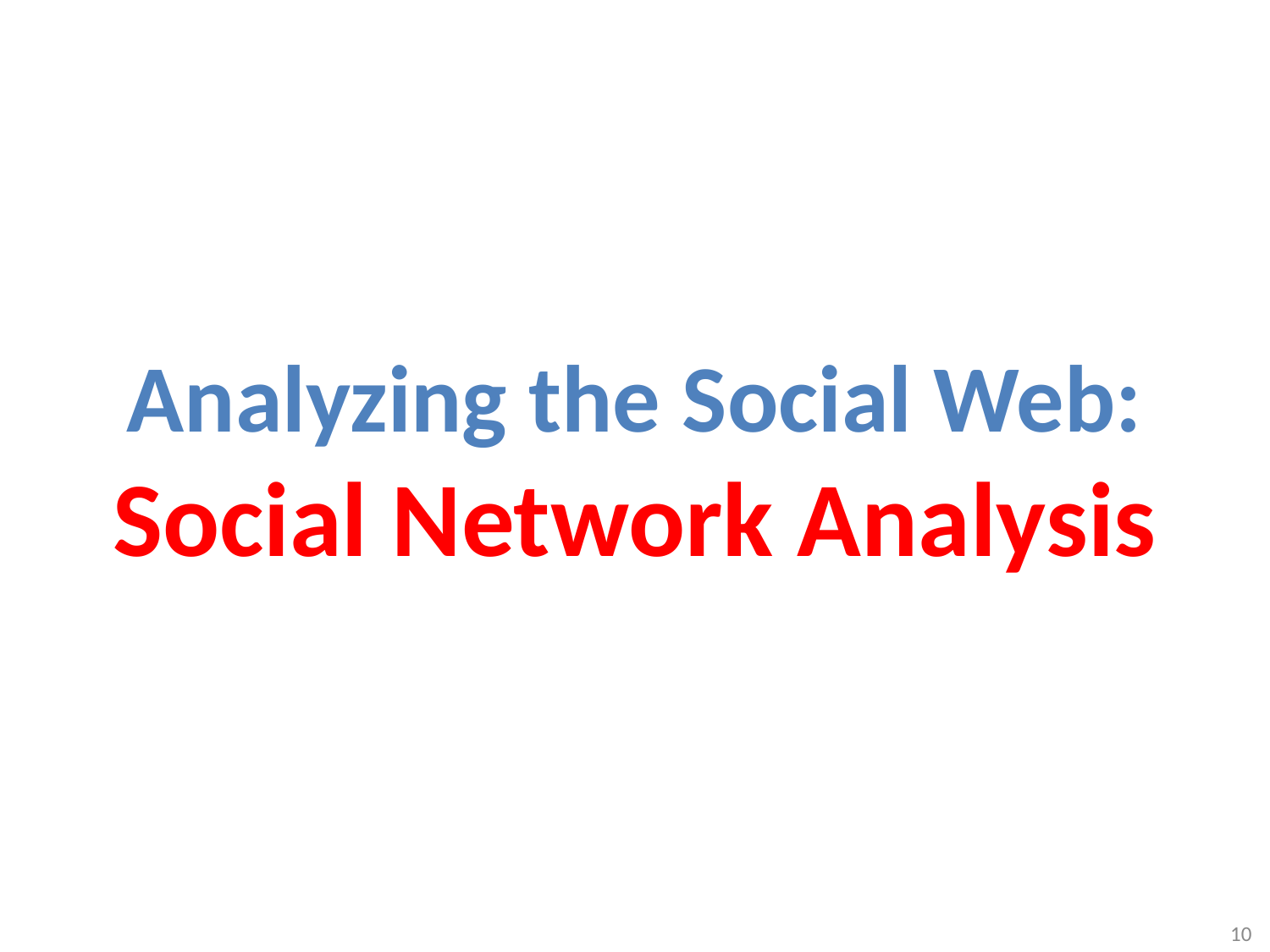

# Analyzing the Social Web: Social Network Analysis
10